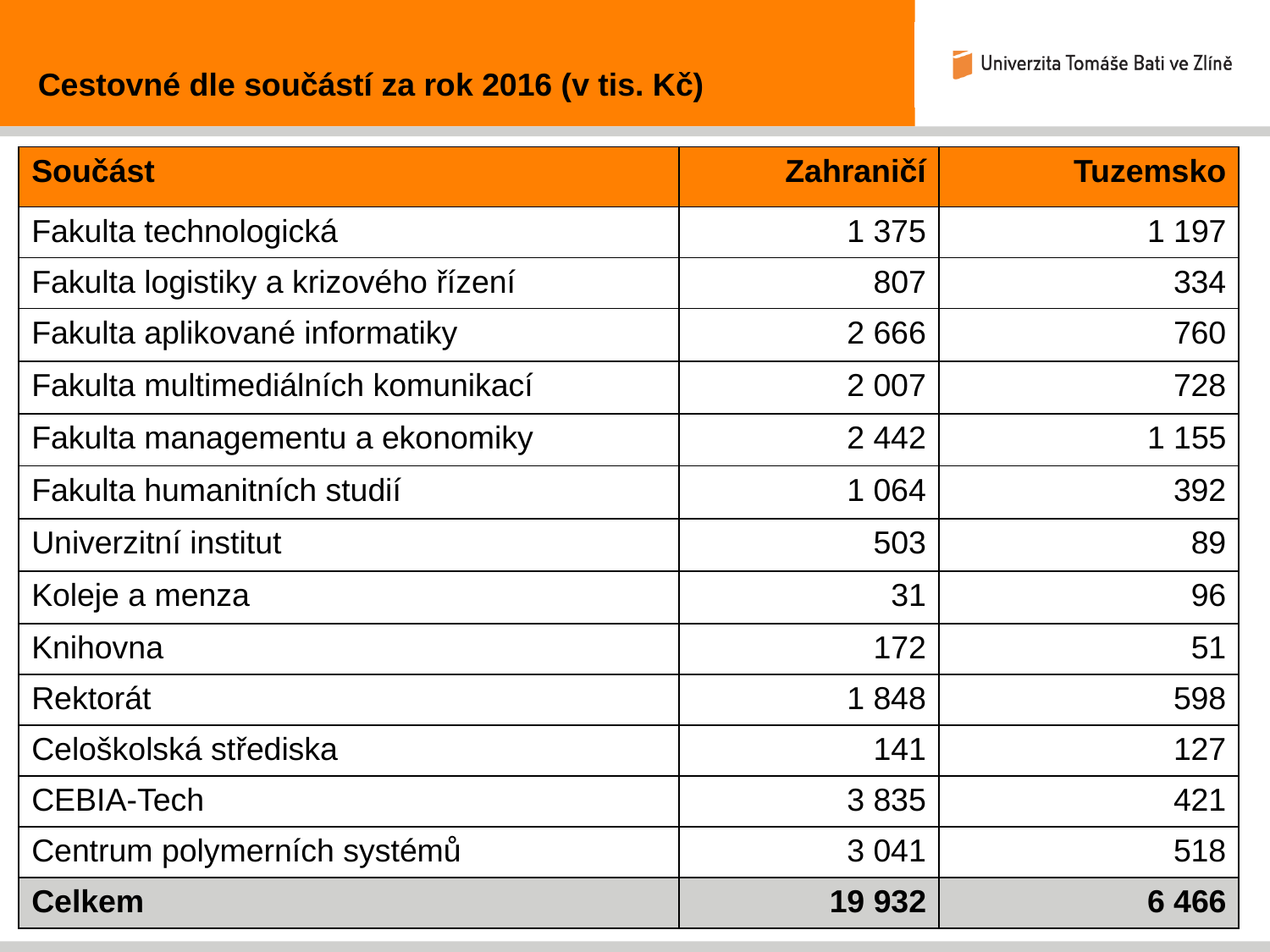

Cestovné dle součástí za rok 2016 (v tis. Kč)
| Součást | Zahraničí | Tuzemsko |
| --- | --- | --- |
| Fakulta technologická | 1 375 | 1 197 |
| Fakulta logistiky a krizového řízení | 807 | 334 |
| Fakulta aplikované informatiky | 2 666 | 760 |
| Fakulta multimediálních komunikací | 2 007 | 728 |
| Fakulta managementu a ekonomiky | 2 442 | 1 155 |
| Fakulta humanitních studií | 1 064 | 392 |
| Univerzitní institut | 503 | 89 |
| Koleje a menza | 31 | 96 |
| Knihovna | 172 | 51 |
| Rektorát | 1 848 | 598 |
| Celoškolská střediska | 141 | 127 |
| CEBIA-Tech | 3 835 | 421 |
| Centrum polymerních systémů | 3 041 | 518 |
| Celkem | 19 932 | 6 466 |